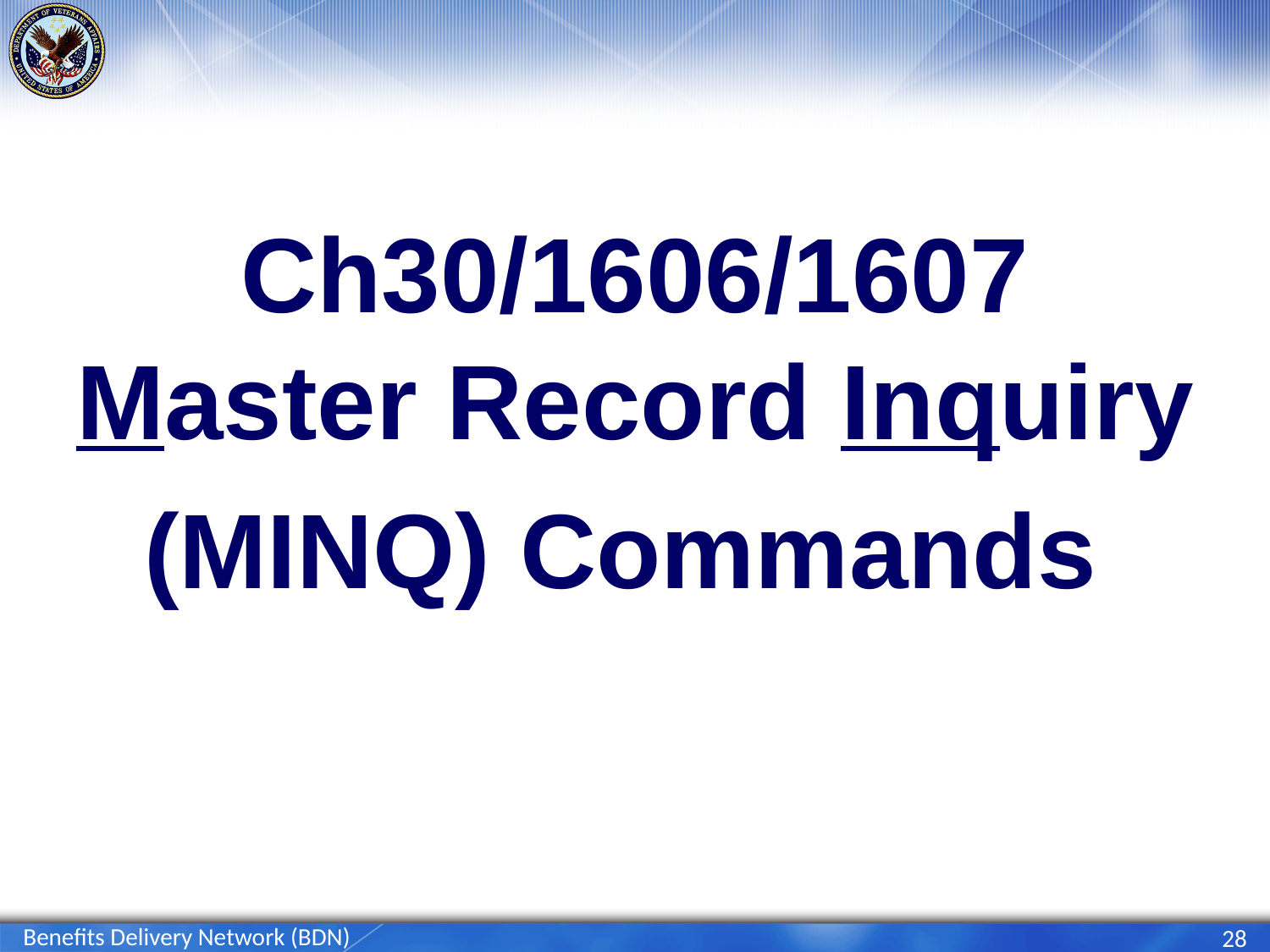

Ch30/1606/1607 Master Record Inquiry
(MINQ) Commands
Benefits Delivery Network (BDN)
28